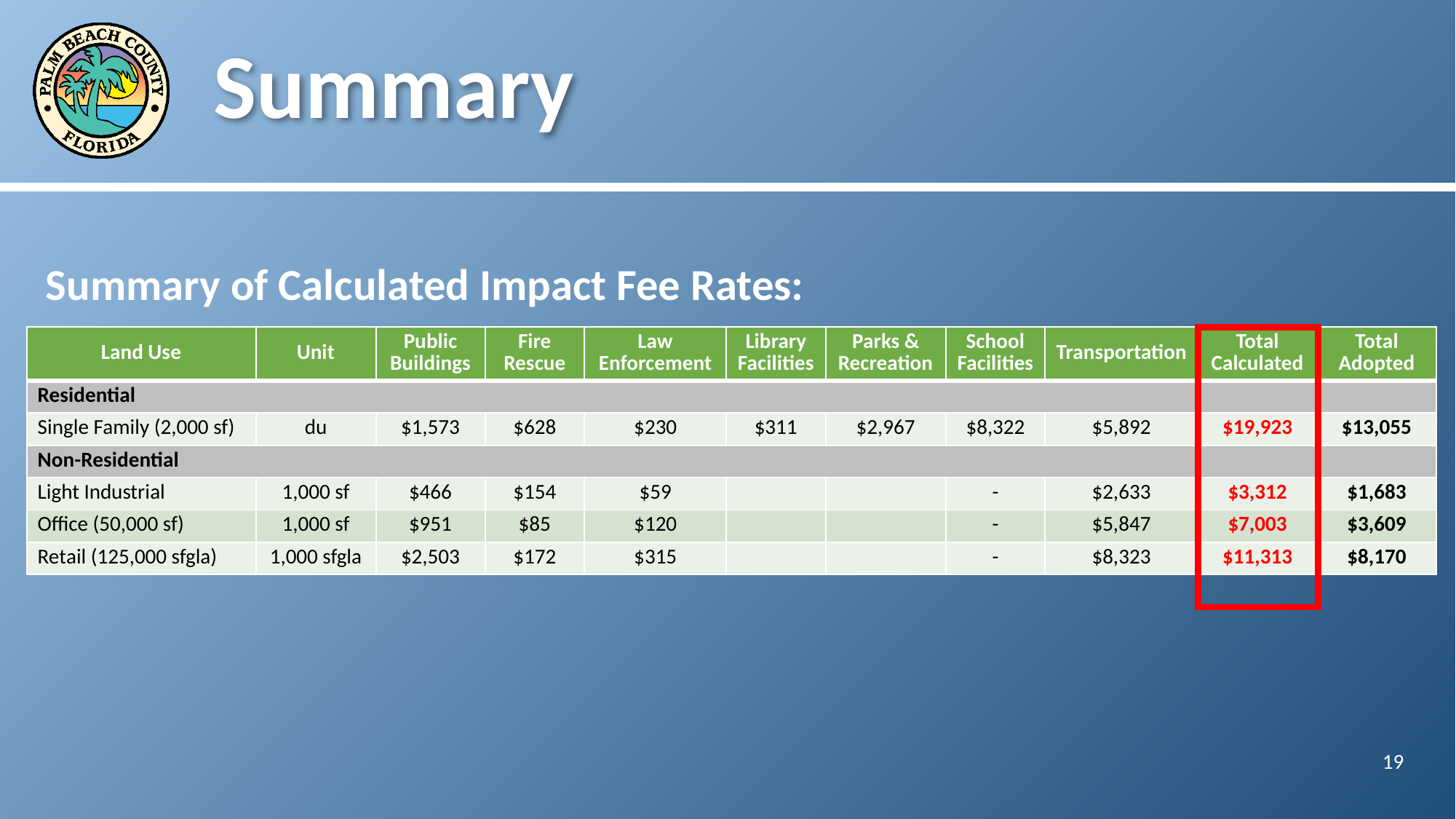

# Summary
Summary of Calculated Impact Fee Rates:
| Land Use | Unit | Public Buildings | Fire Rescue | Law Enforcement | Library Facilities | Parks & Recreation | School Facilities | Transportation | Total Calculated | Total Adopted |
| --- | --- | --- | --- | --- | --- | --- | --- | --- | --- | --- |
| Residential |  |  |  |  |  |  |  |  |  |  |
| Single Family (2,000 sf) | du | $1,573 | $628 | $230 | $311 | $2,967 | $8,322 | $5,892 | $19,923 | $13,055 |
| Non-Residential |  |  |  |  |  |  |  |  |  |  |
| Light Industrial | 1,000 sf | $466 | $154 | $59 |  |  | - | $2,633 | $3,312 | $1,683 |
| Office (50,000 sf) | 1,000 sf | $951 | $85 | $120 |  |  | - | $5,847 | $7,003 | $3,609 |
| Retail (125,000 sfgla) | 1,000 sfgla | $2,503 | $172 | $315 |  |  | - | $8,323 | $11,313 | $8,170 |

19